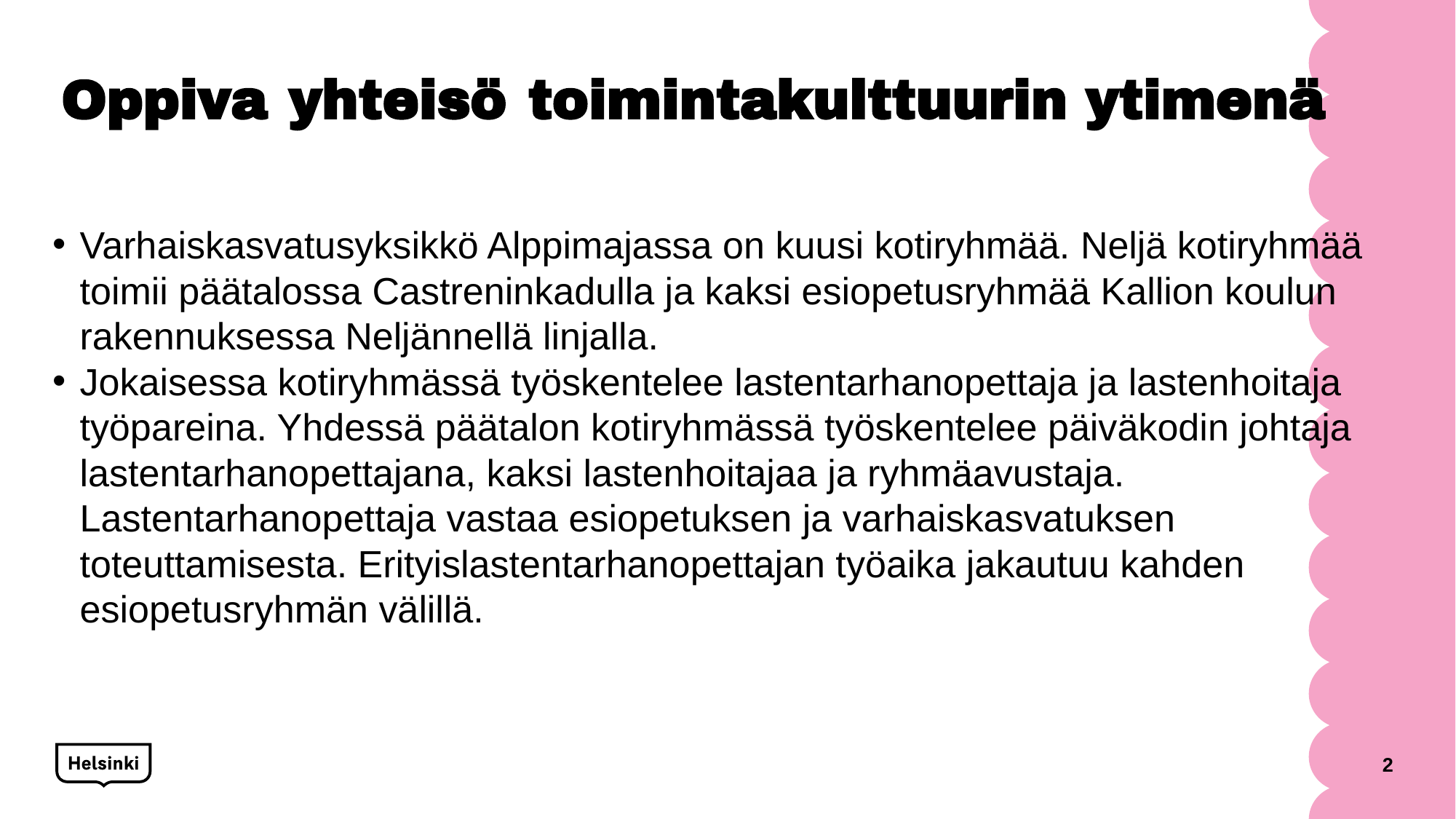

# Oppiva yhteisö toimintakulttuurin ytimenä

Varhaiskasvatusyksikkö Alppimajassa on kuusi kotiryhmää. Neljä kotiryhmää toimii päätalossa Castreninkadulla ja kaksi esiopetusryhmää Kallion koulun rakennuksessa Neljännellä linjalla.
Jokaisessa kotiryhmässä työskentelee lastentarhanopettaja ja lastenhoitaja työpareina. Yhdessä päätalon kotiryhmässä työskentelee päiväkodin johtaja lastentarhanopettajana, kaksi lastenhoitajaa ja ryhmäavustaja. Lastentarhanopettaja vastaa esiopetuksen ja varhaiskasvatuksen toteuttamisesta. Erityislastentarhanopettajan työaika jakautuu kahden esiopetusryhmän välillä.
2